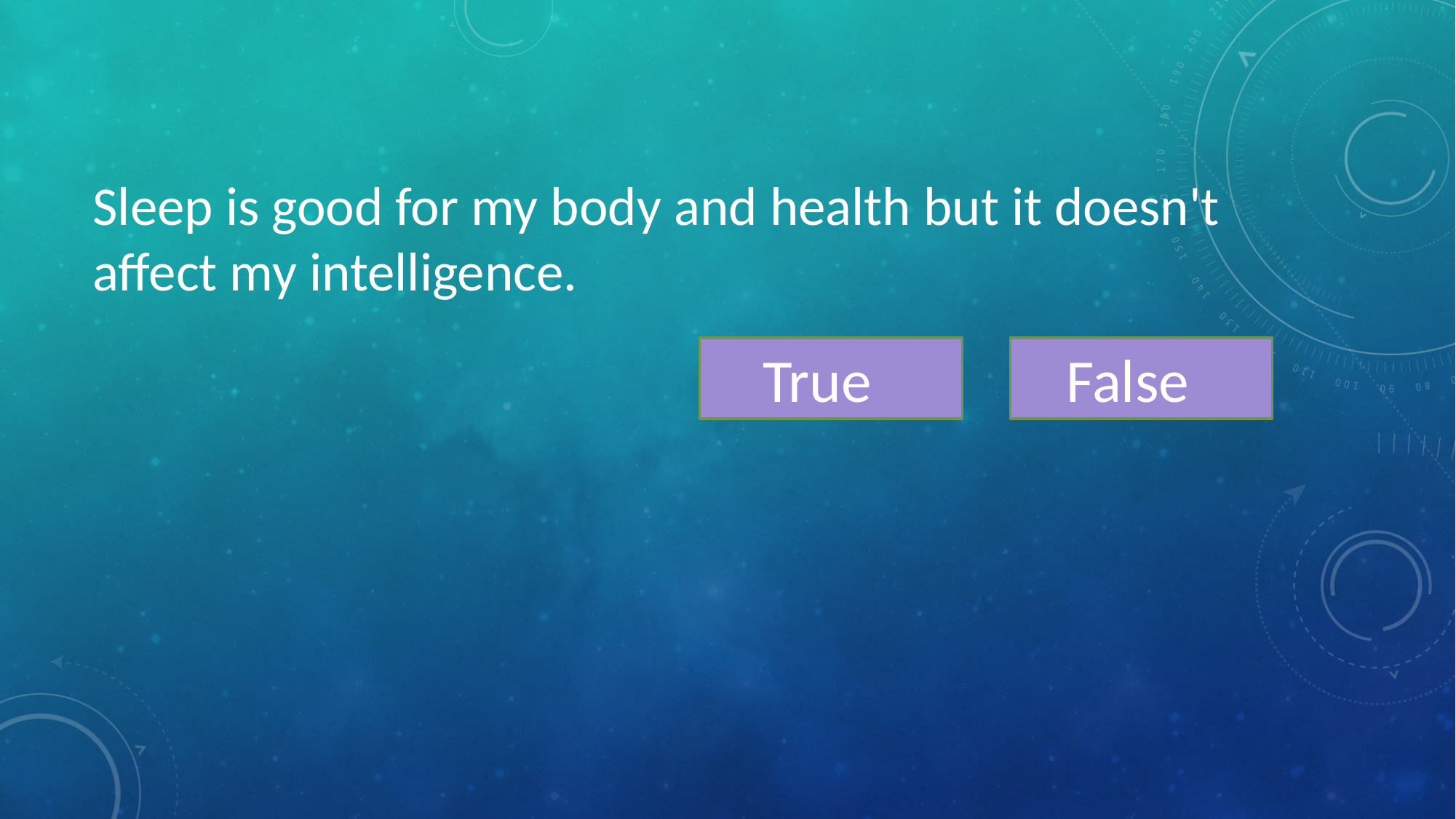

# Sleep is good for my body and health but it doesn't affect my intelligence.
True
False